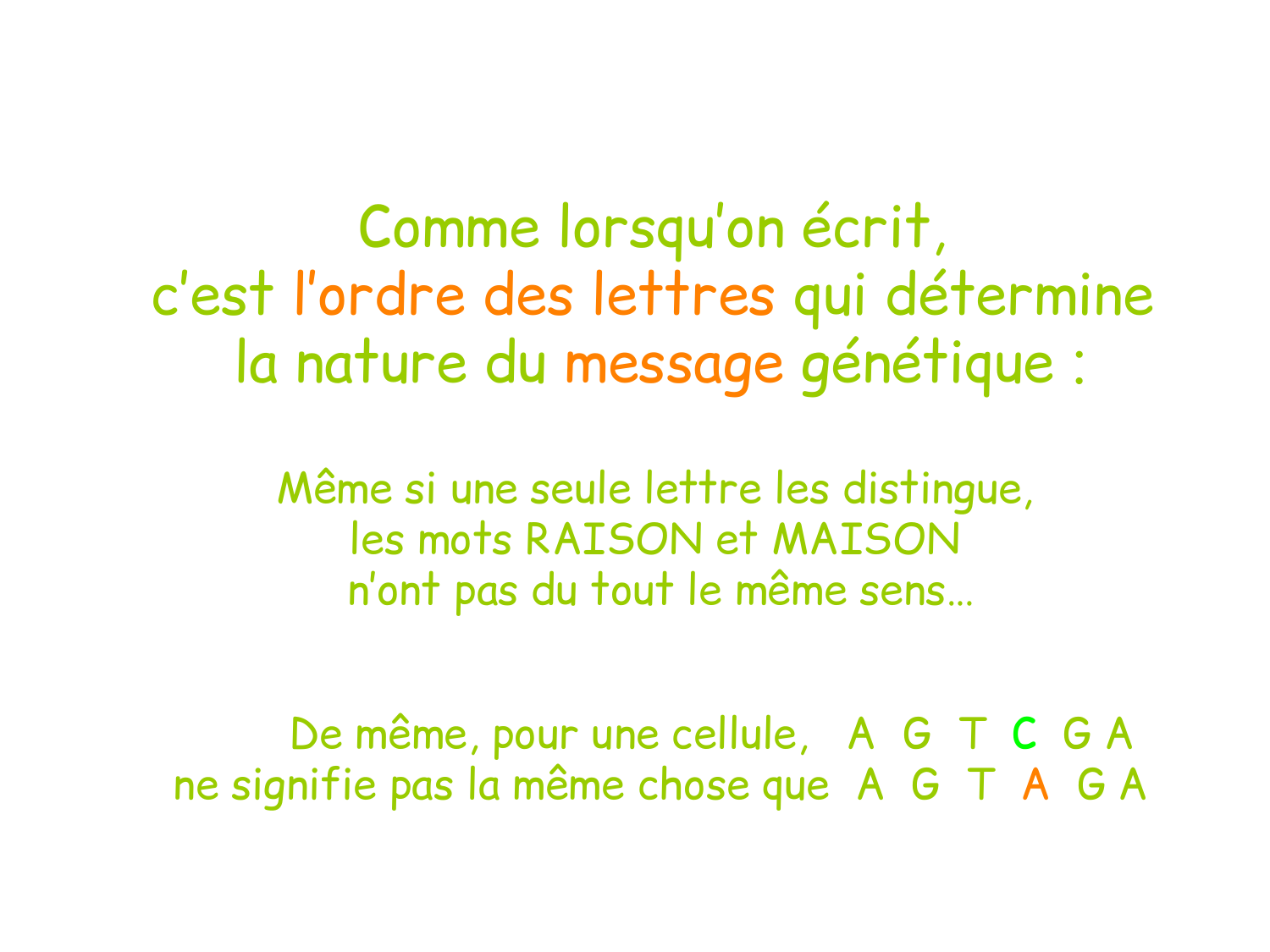

Comme lorsqu’on écrit,
c’est l’ordre des lettres qui détermine
la nature du message génétique :

Même si une seule lettre les distingue,
les mots RAISON et MAISON
n’ont pas du tout le même sens…

	De même, pour une cellule,   A  G  T  C  G A
ne signifie pas la même chose que  A  G  T  A  G A